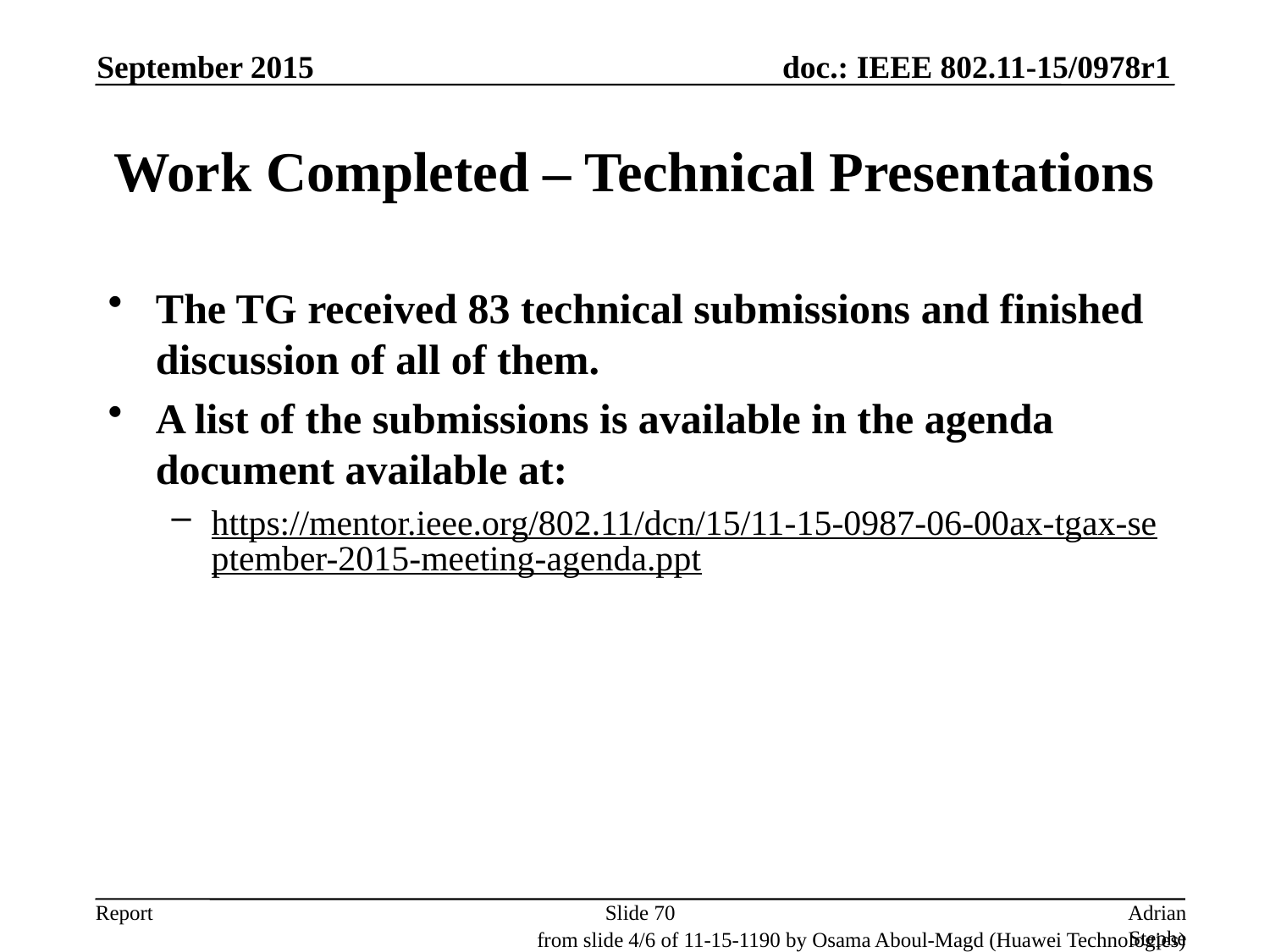

September 2015
# Work Completed – Technical Presentations
The TG received 83 technical submissions and finished discussion of all of them.
A list of the submissions is available in the agenda document available at:
https://mentor.ieee.org/802.11/dcn/15/11-15-0987-06-00ax-tgax-september-2015-meeting-agenda.ppt
Slide 70
Adrian Stephens, Intel
from slide 4/6 of 11-15-1190 by Osama Aboul-Magd (Huawei Technologies)